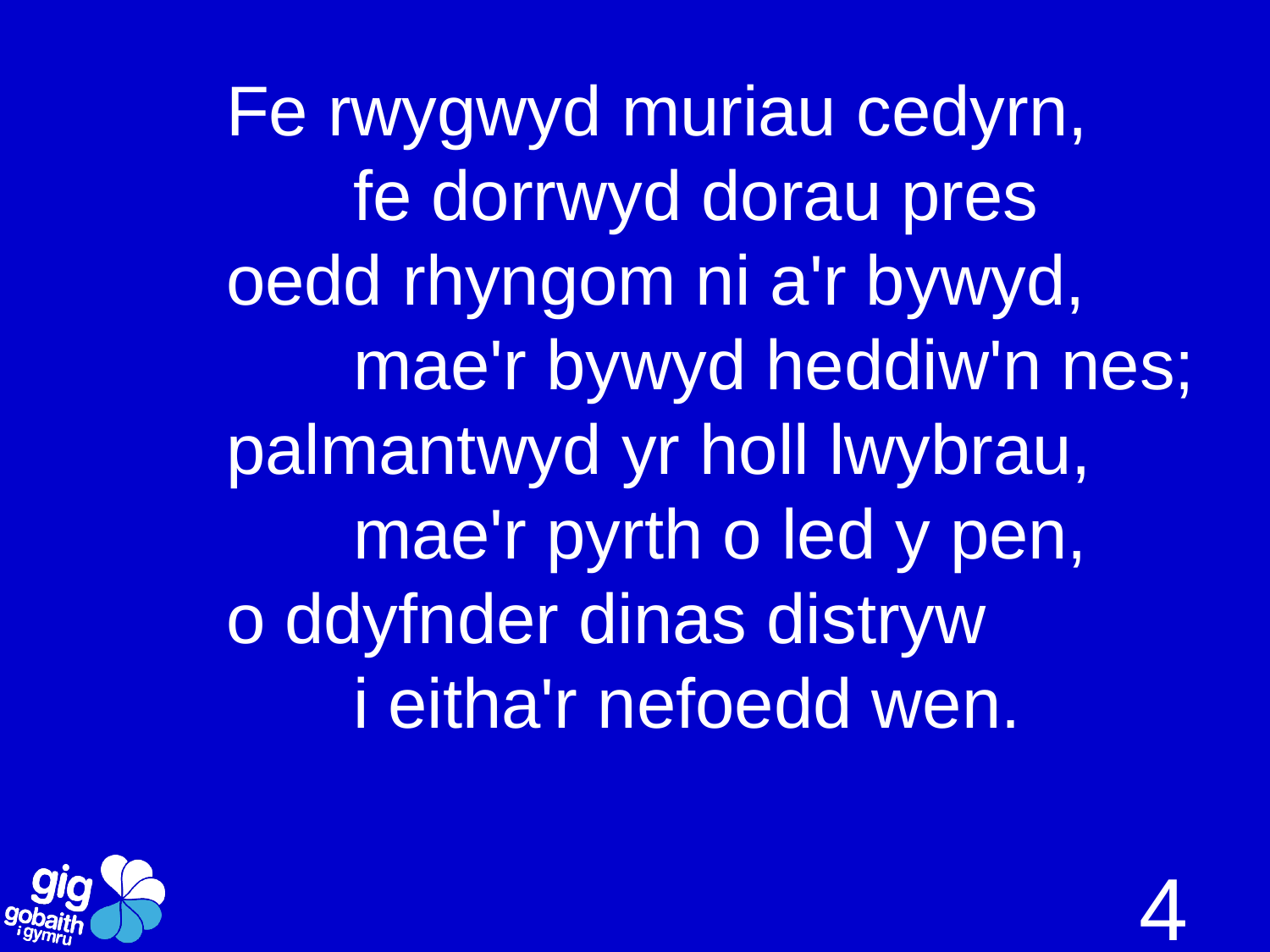

Fe rwygwyd muriau cedyrn,
	fe dorrwyd dorau pres
oedd rhyngom ni a'r bywyd,
	mae'r bywyd heddiw'n nes;
palmantwyd yr holl lwybrau,
	mae'r pyrth o led y pen,
o ddyfnder dinas distryw
	i eitha'r nefoedd wen.
4